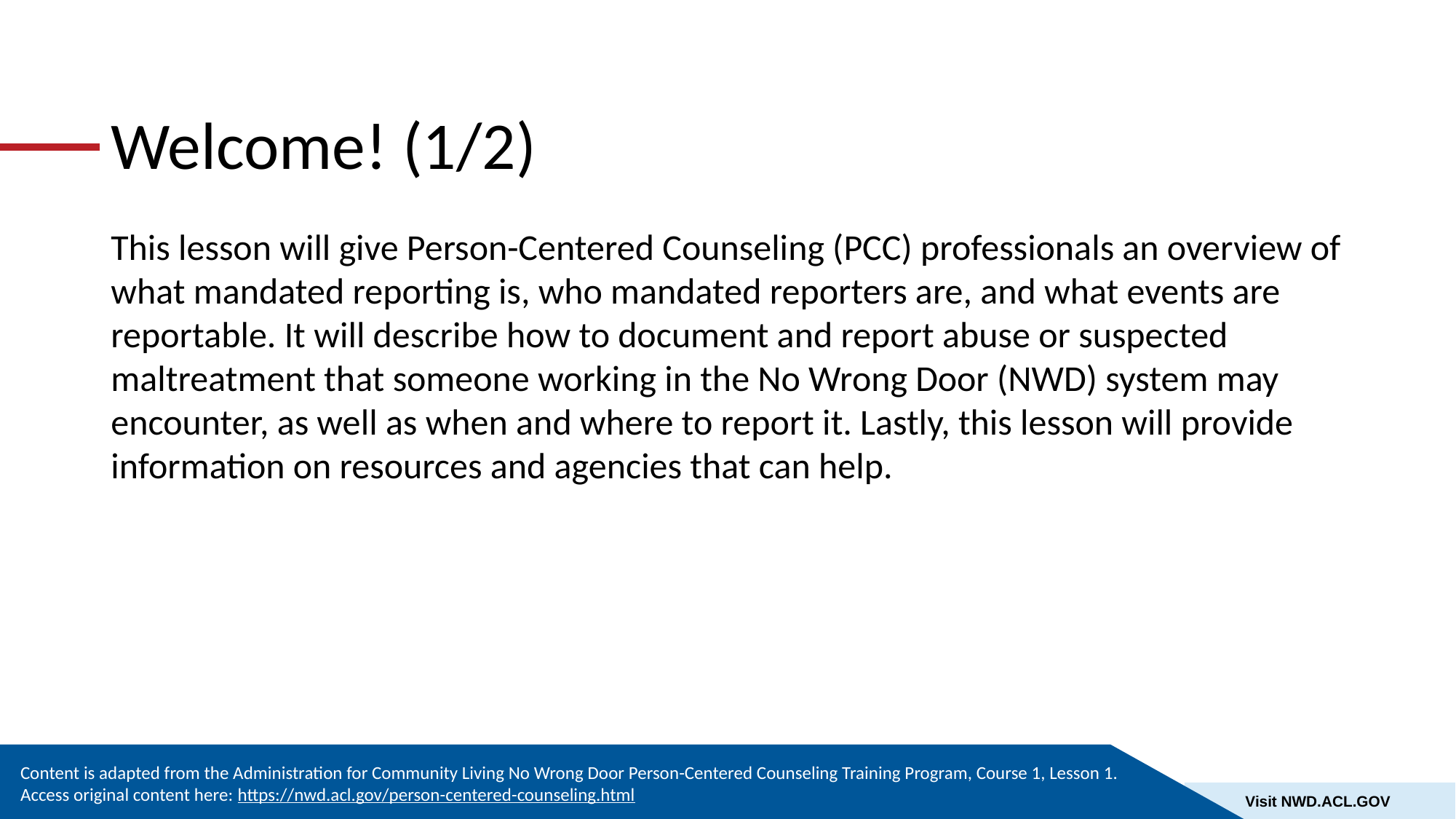

# Welcome! (1/2)
This lesson will give Person-Centered Counseling (PCC) professionals an overview of what mandated reporting is, who mandated reporters are, and what events are reportable. It will describe how to document and report abuse or suspected maltreatment that someone working in the No Wrong Door (NWD) system may encounter, as well as when and where to report it. Lastly, this lesson will provide information on resources and agencies that can help.